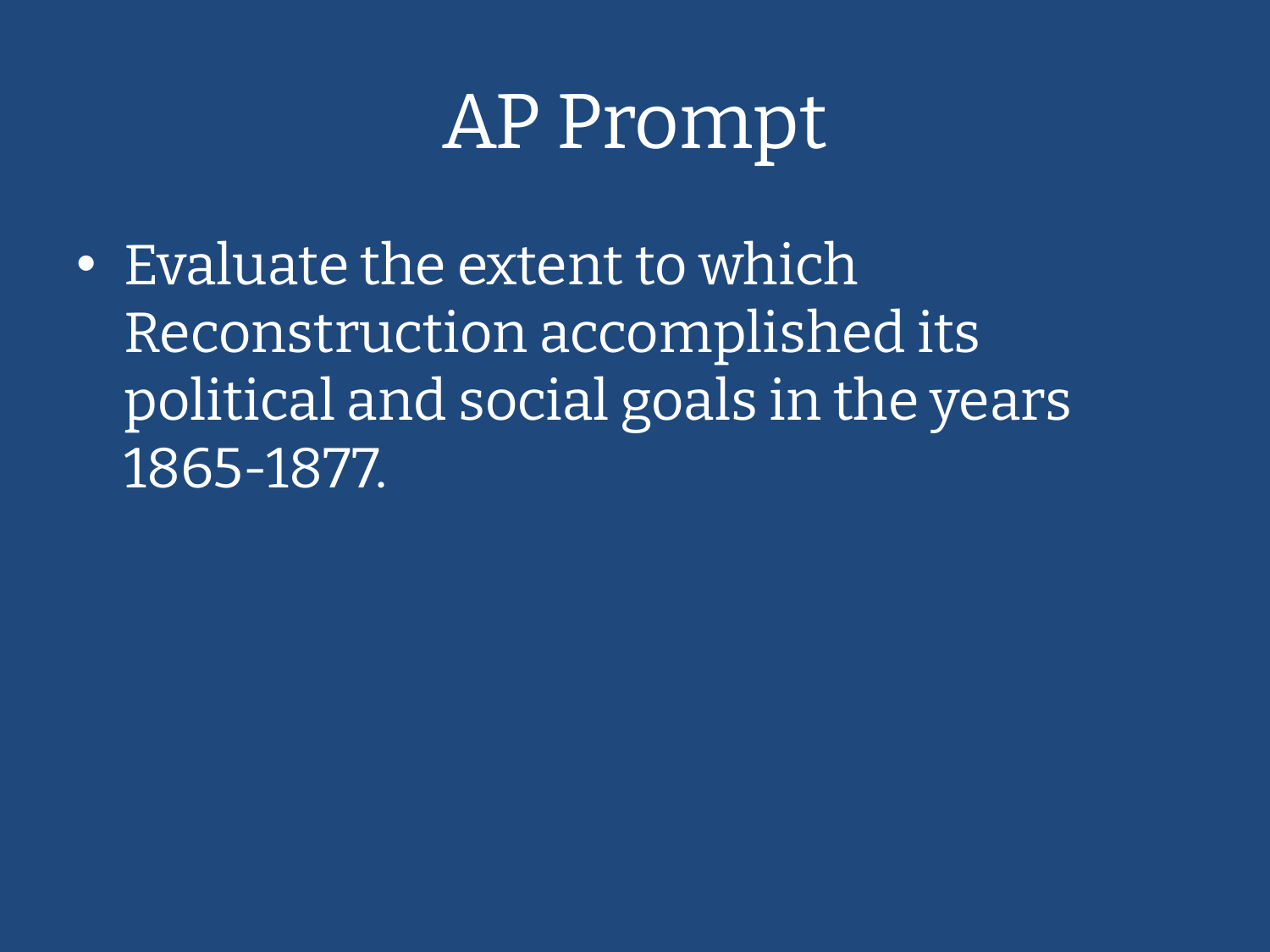

# AP Prompt
Evaluate the extent to which Reconstruction accomplished its political and social goals in the years 1865-1877.